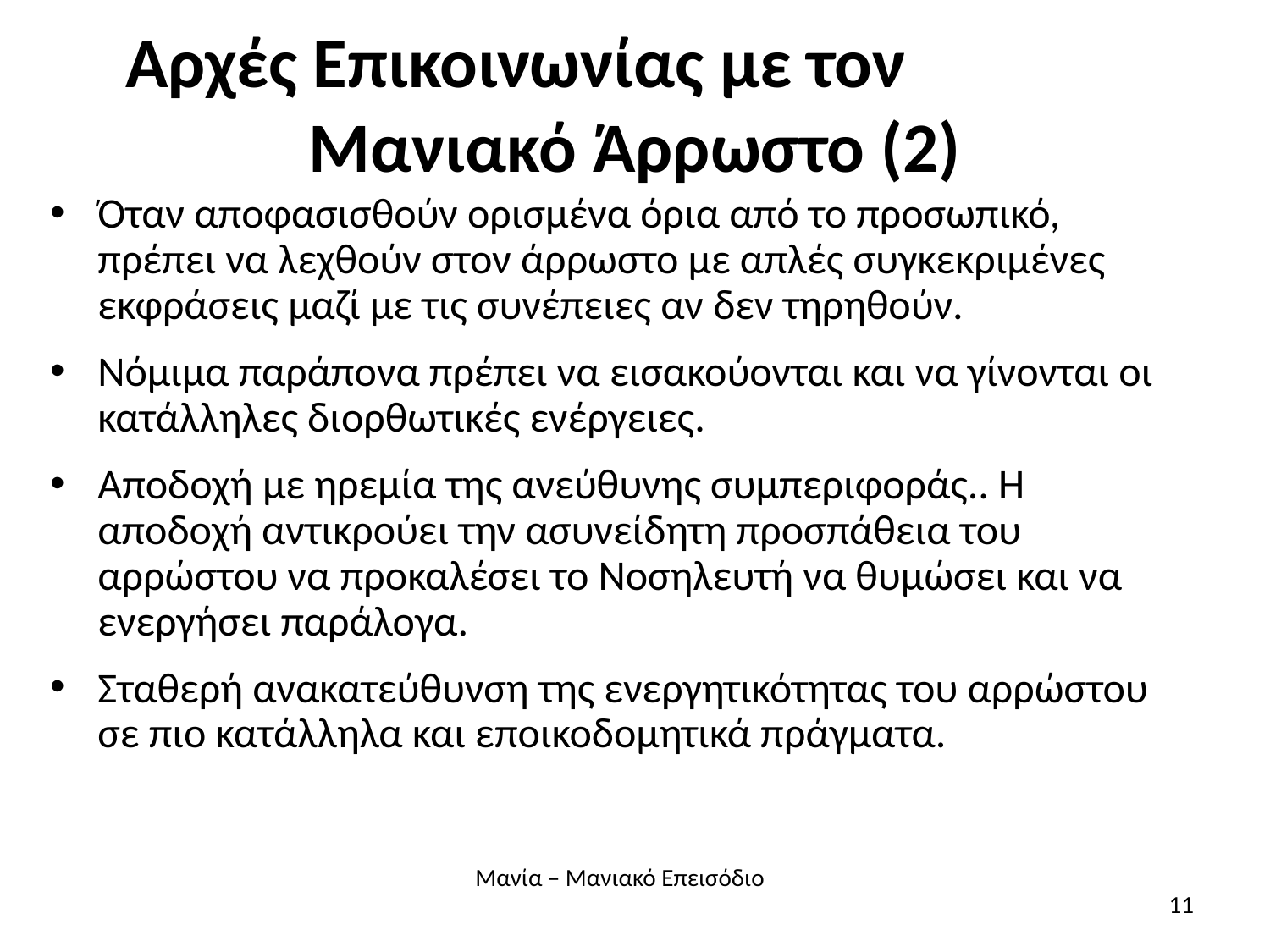

# Αρχές Επικοινωνίας με τον                Μανιακό Άρρωστο (2)
Όταν αποφασισθούν ορισμένα όρια από το προσωπικό, πρέπει να λεχθούν στον άρρωστο με απλές συγκεκριμένες εκφράσεις μαζί με τις συνέπειες αν δεν τηρηθούν.
Νόμιμα παράπονα πρέπει να εισακούονται και να γίνονται οι κατάλληλες διορθωτικές ενέργειες.
Αποδοχή με ηρεμία της ανεύθυνης συμπεριφοράς.. Η αποδοχή αντικρούει την ασυνείδητη προσπάθεια του αρρώστου να προκαλέσει το Νοσηλευτή να θυμώσει και να ενεργήσει παράλογα.
Σταθερή ανακατεύθυνση της ενεργητικότητας του αρρώστου σε πιο κατάλληλα και εποικοδομητικά πράγματα.
Μανία – Μανιακό Επεισόδιο
11